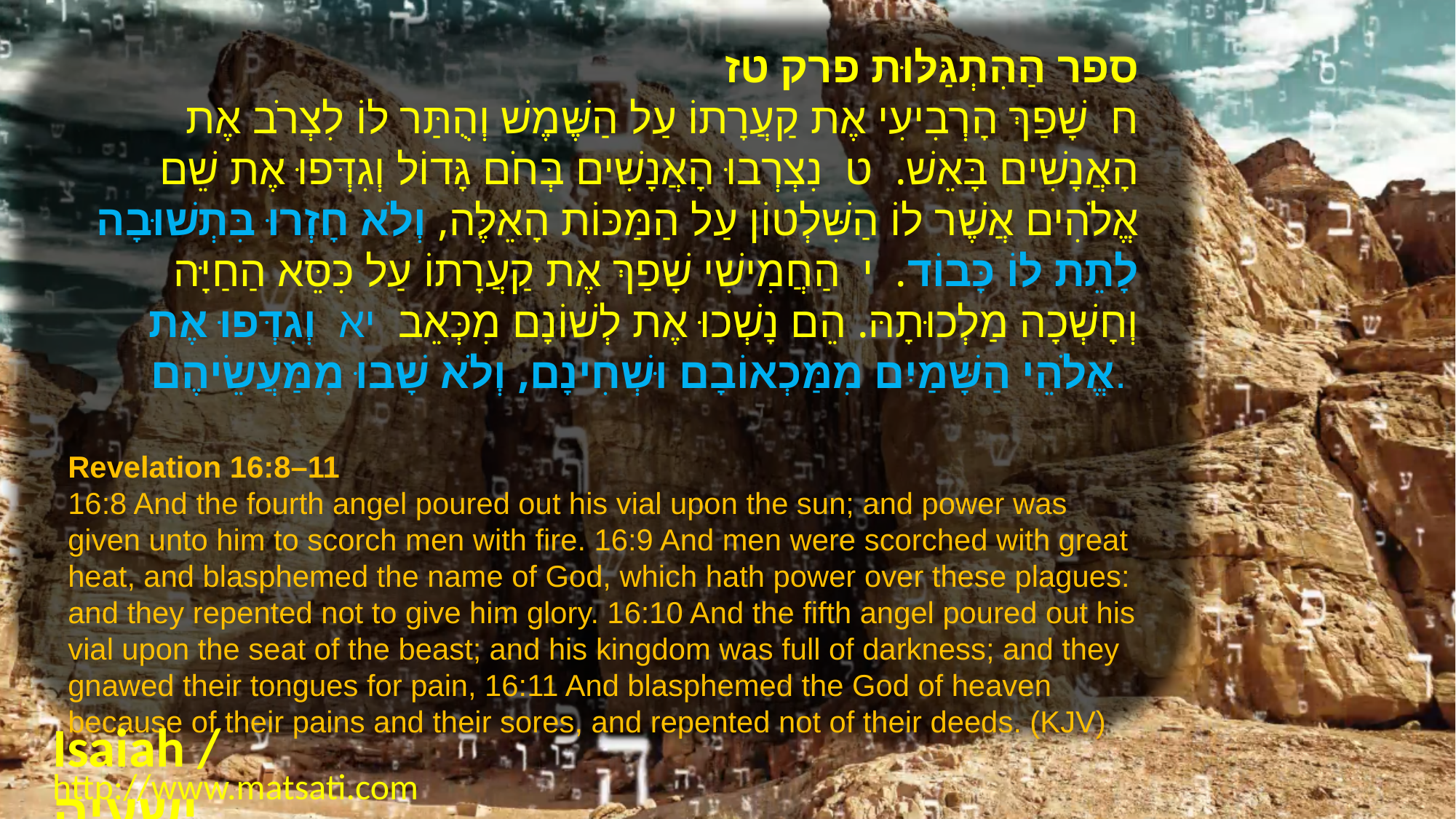

ספר הַהִתְגַּלּוּת פרק טז
ח  שָׁפַךְ הָרְבִיעִי אֶת קַעֲרָתוֹ עַל הַשֶּׁמֶשׁ וְהֻתַּר לוֹ לִצְרֹב אֶת הָאֲנָשִׁים בָּאֵשׁ.  ט  נִצְרְבוּ הָאֲנָשִׁים בְּחֹם גָּדוֹל וְגִדְּפוּ אֶת שֵׁם אֱלֹהִים אֲשֶׁר לוֹ הַשִּׁלְטוֹן עַל הַמַּכּוֹת הָאֵלֶּה, וְלֹא חָזְרוּ בִּתְשׁוּבָה לָתֵת לוֹ כָּבוֹד.  י  הַחֲמִישִׁי שָׁפַךְ אֶת קַעֲרָתוֹ עַל כִּסֵּא הַחַיָּה וְחָשְׁכָה מַלְכוּתָהּ. הֵם נָשְׁכוּ אֶת לְשׁוֹנָם מִכְּאֵב  יא  וְגִדְּפוּ אֶת אֱלֹהֵי הַשָּׁמַיִם מִמַּכְאוֹבָם וּשְׁחִינָם, וְלֹא שָׁבוּ מִמַּעֲשֵׂיהֶם.
Revelation 16:8–11
16:8 And the fourth angel poured out his vial upon the sun; and power was given unto him to scorch men with fire. 16:9 And men were scorched with great heat, and blasphemed the name of God, which hath power over these plagues: and they repented not to give him glory. 16:10 And the fifth angel poured out his vial upon the seat of the beast; and his kingdom was full of darkness; and they gnawed their tongues for pain, 16:11 And blasphemed the God of heaven because of their pains and their sores, and repented not of their deeds. (KJV)
Isaiah / ישעיה
http://www.matsati.com